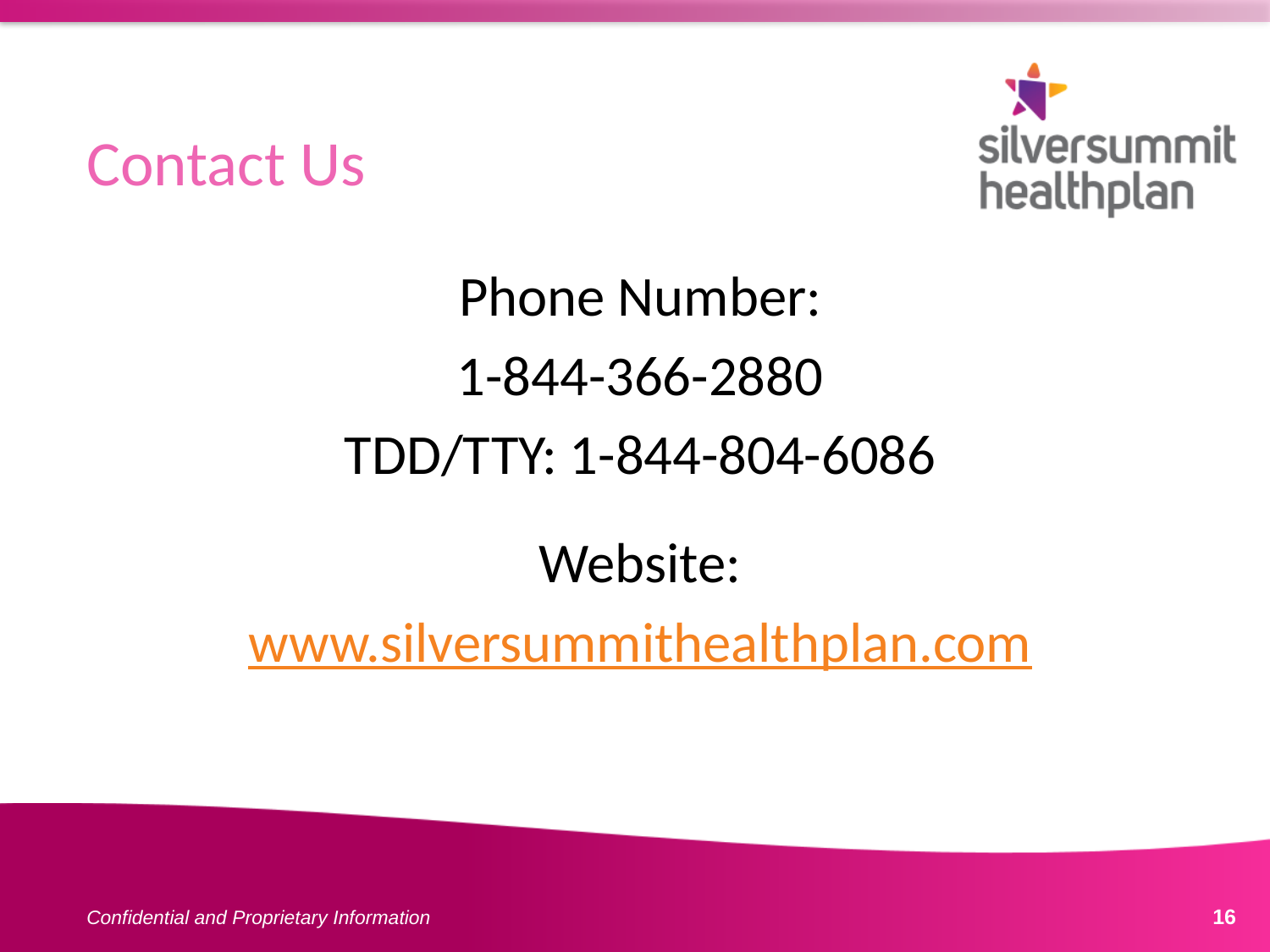

# Contact Us
Phone Number:
1-844-366-2880
TDD/TTY: 1-844-804-6086

Website:
www.silversummithealthplan.com